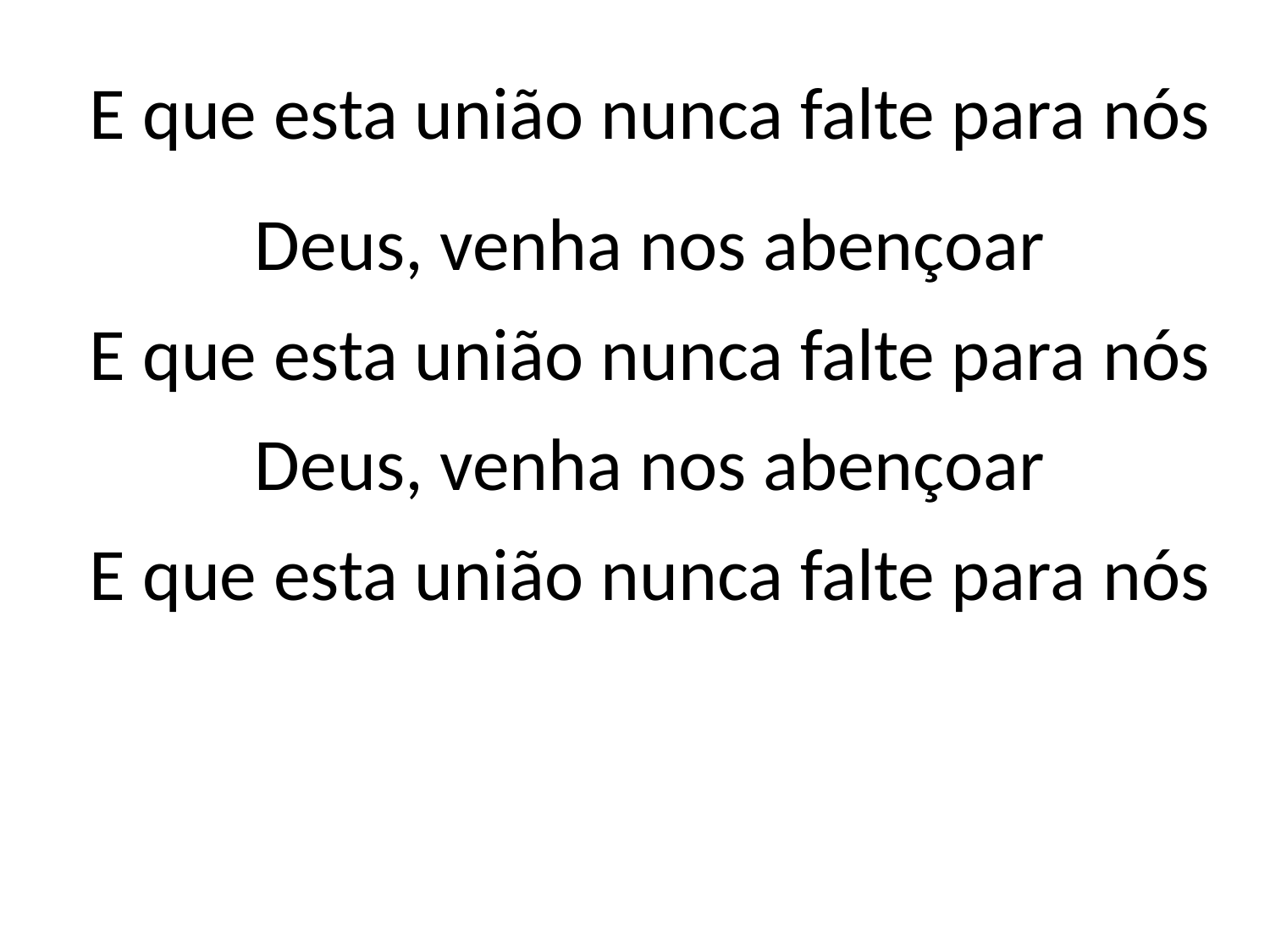

E que esta união nunca falte para nós

Deus, venha nos abençoar

E que esta união nunca falte para nós

Deus, venha nos abençoar

E que esta união nunca falte para nós

#